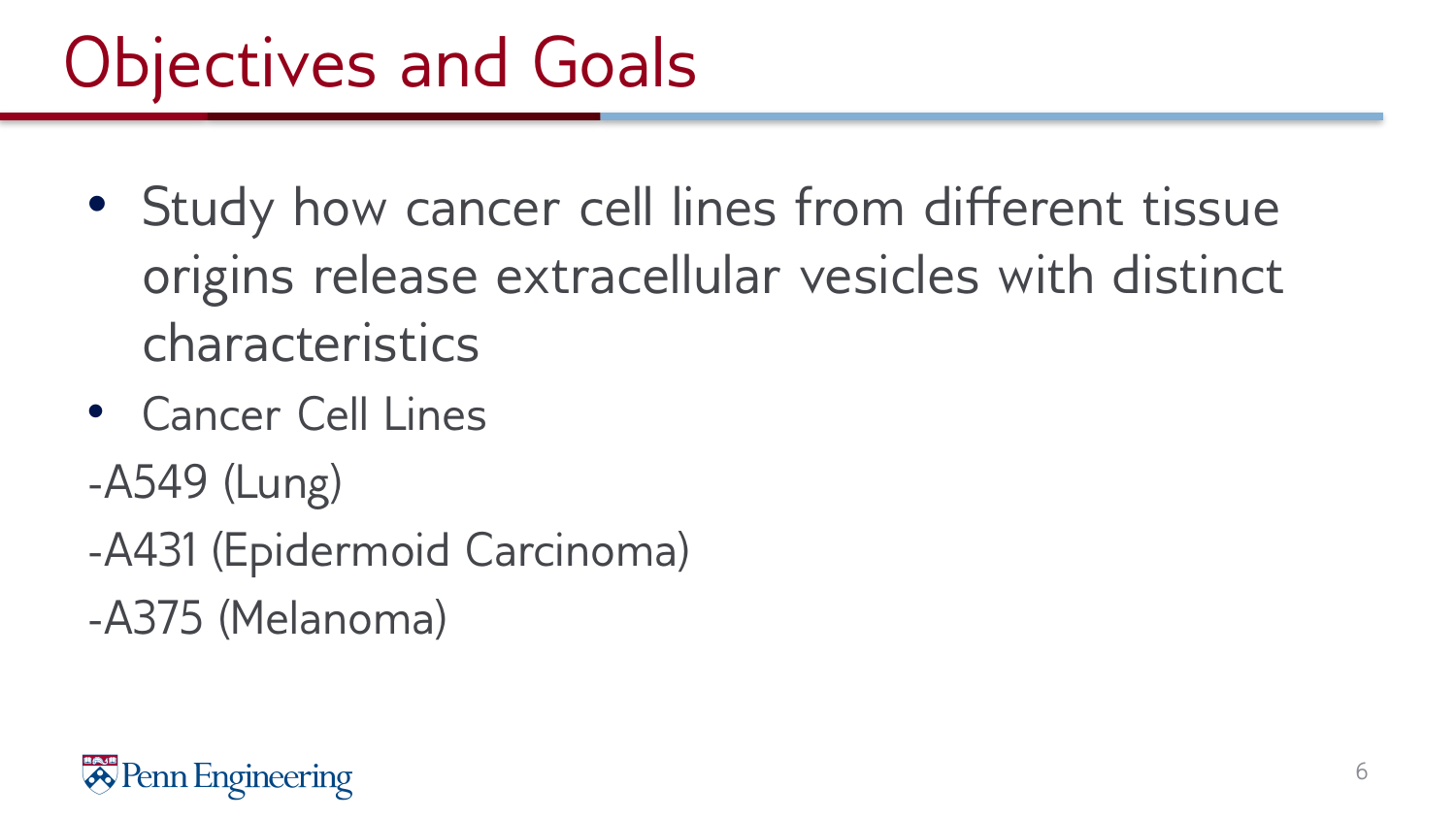

# Objectives and Goals
Study how cancer cell lines from different tissue origins release extracellular vesicles with distinct characteristics
Cancer Cell Lines
-A549 (Lung)
-A431 (Epidermoid Carcinoma)
-A375 (Melanoma)

6